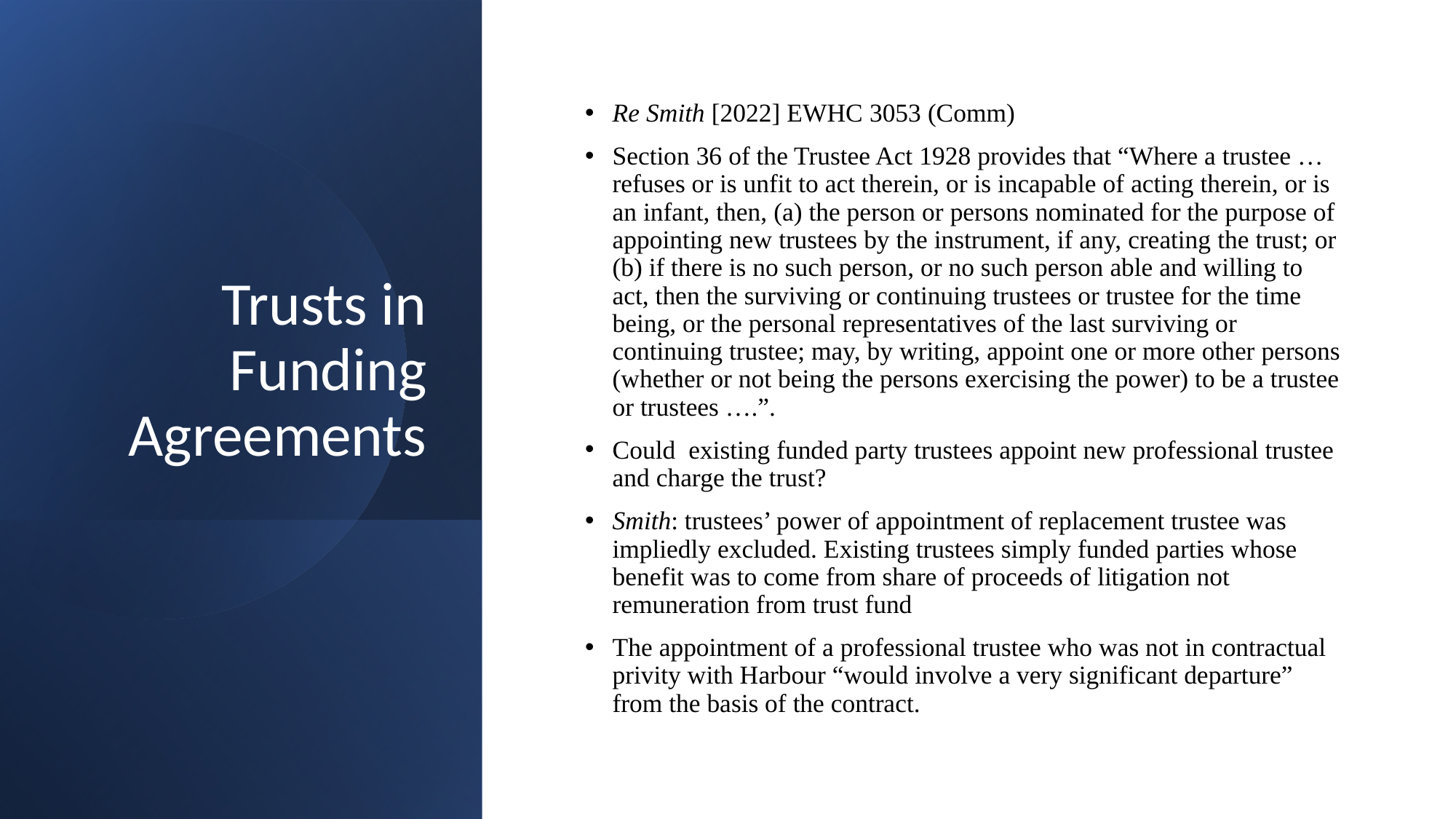

# Trusts in Funding Agreements
Re Smith [2022] EWHC 3053 (Comm)
Section 36 of the Trustee Act 1928 provides that “Where a trustee … refuses or is unfit to act therein, or is incapable of acting therein, or is an infant, then, (a) the person or persons nominated for the purpose of appointing new trustees by the instrument, if any, creating the trust; or (b) if there is no such person, or no such person able and willing to act, then the surviving or continuing trustees or trustee for the time being, or the personal representatives of the last surviving or continuing trustee; may, by writing, appoint one or more other persons (whether or not being the persons exercising the power) to be a trustee or trustees ….”.
Could  existing funded party trustees appoint new professional trustee and charge the trust?
Smith: trustees’ power of appointment of replacement trustee was impliedly excluded. Existing trustees simply funded parties whose benefit was to come from share of proceeds of litigation not remuneration from trust fund
The appointment of a professional trustee who was not in contractual privity with Harbour “would involve a very significant departure” from the basis of the contract.